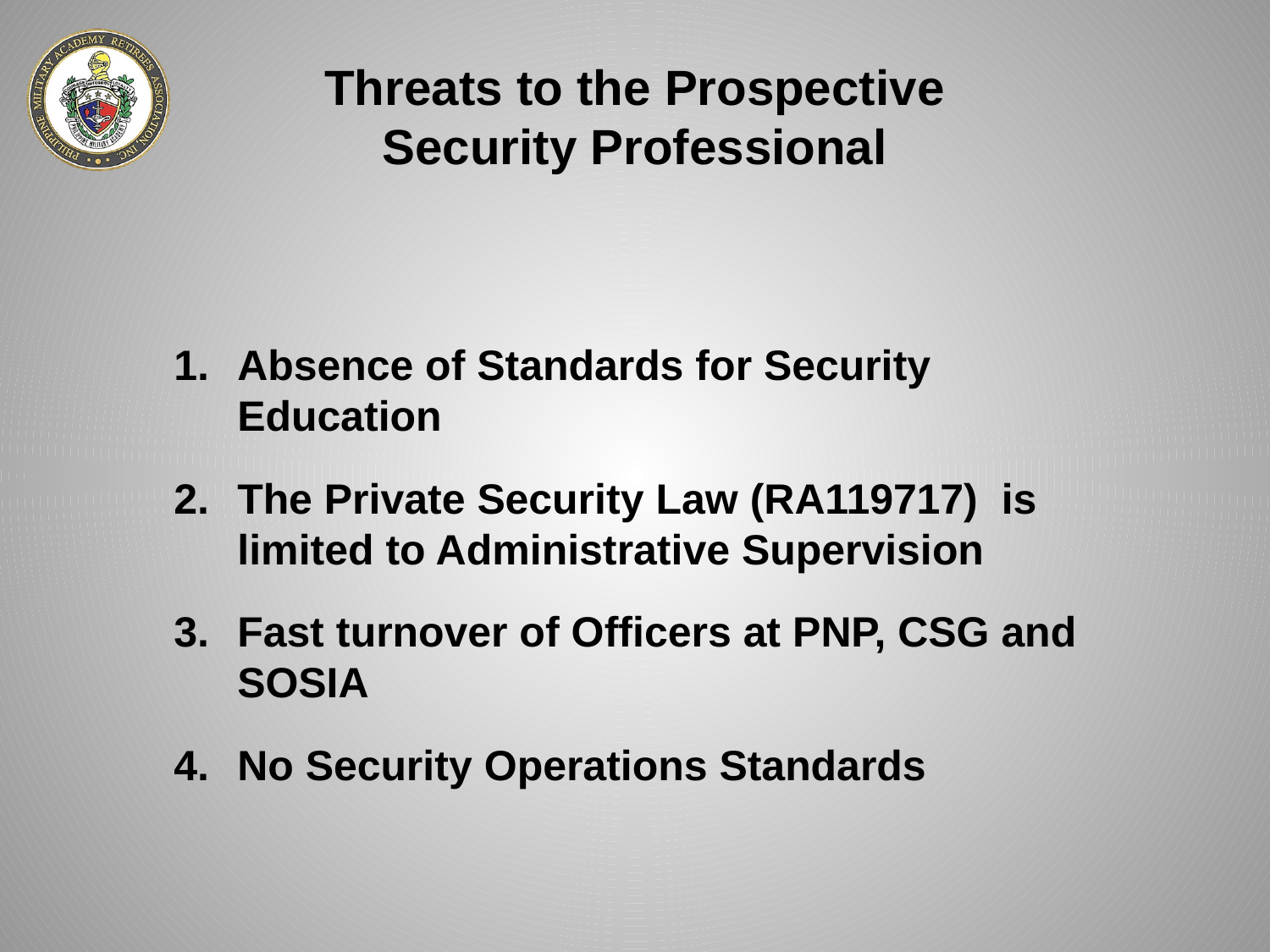

Threats to the Prospective Security Professional
Absence of Standards for Security Education
The Private Security Law (RA119717)  is limited to Administrative Supervision
Fast turnover of Officers at PNP, CSG and SOSIA
No Security Operations Standards